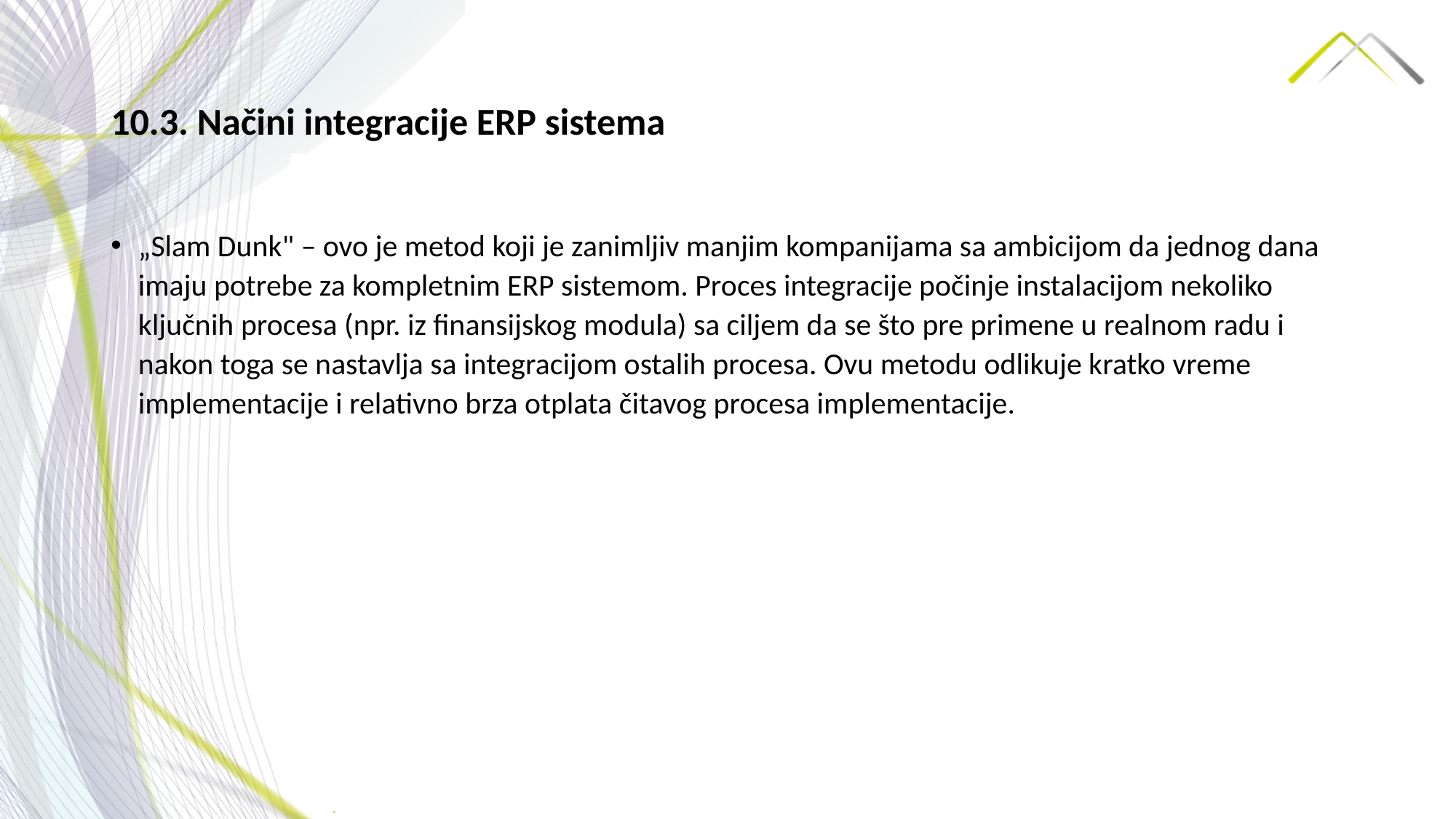

# 10.3. Načini integracije ERP sistema
„Slam Dunk" – ovo je metod koji je zanimljiv manjim kompanijama sa ambicijom da jednog dana imaju potrebe za kompletnim ERP sistemom. Proces integracije počinje instalacijom nekoliko ključnih procesa (npr. iz finansijskog modula) sa ciljem da se što pre primene u realnom radu i nakon toga se nastavlja sa integracijom ostalih procesa. Ovu metodu odlikuje kratko vreme implementacije i relativno brza otplata čitavog procesa implementacije.